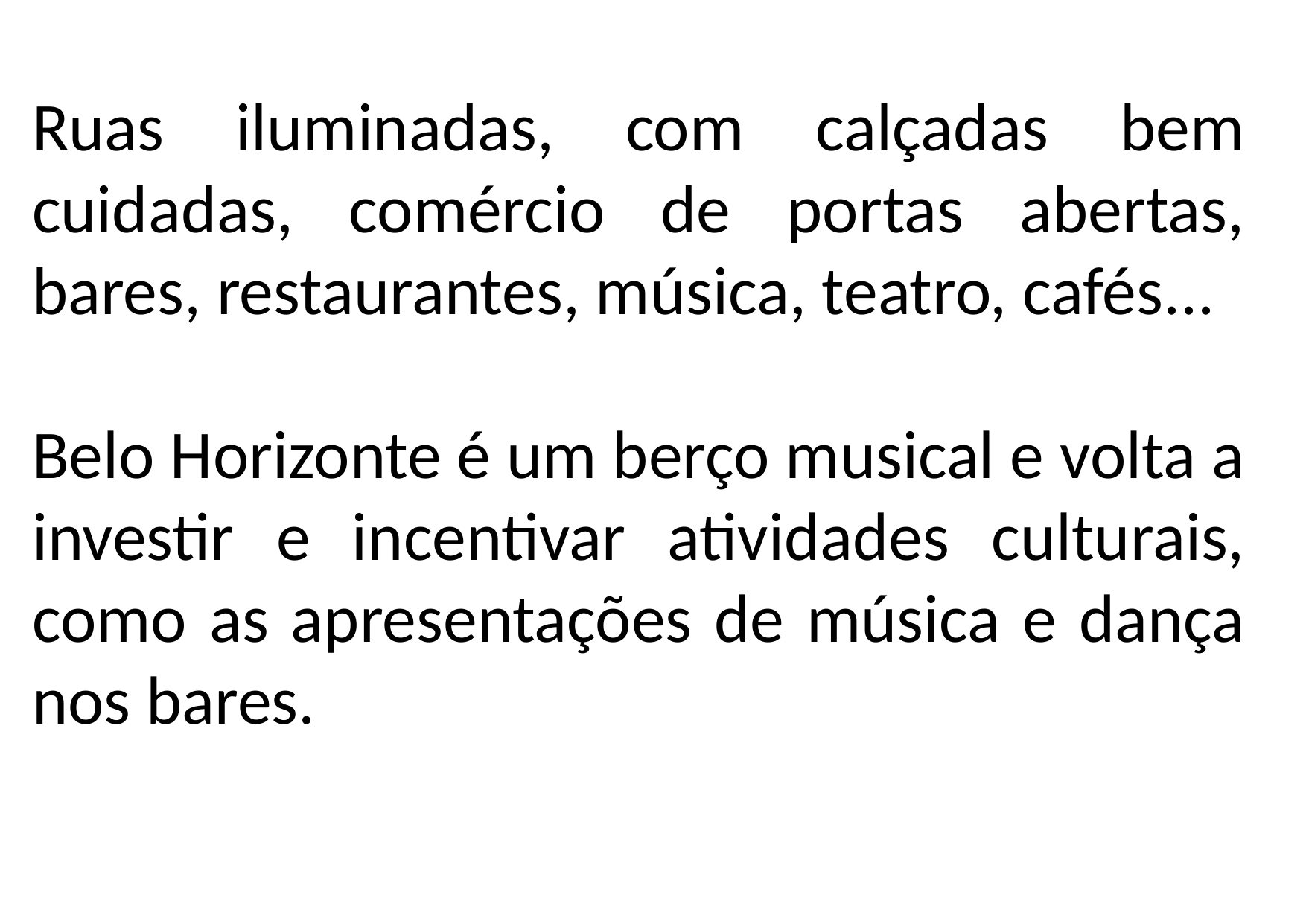

Ruas iluminadas, com calçadas bem cuidadas, comércio de portas abertas, bares, restaurantes, música, teatro, cafés...

Belo Horizonte é um berço musical e volta a investir e incentivar atividades culturais, como as apresentações de música e dança nos bares.